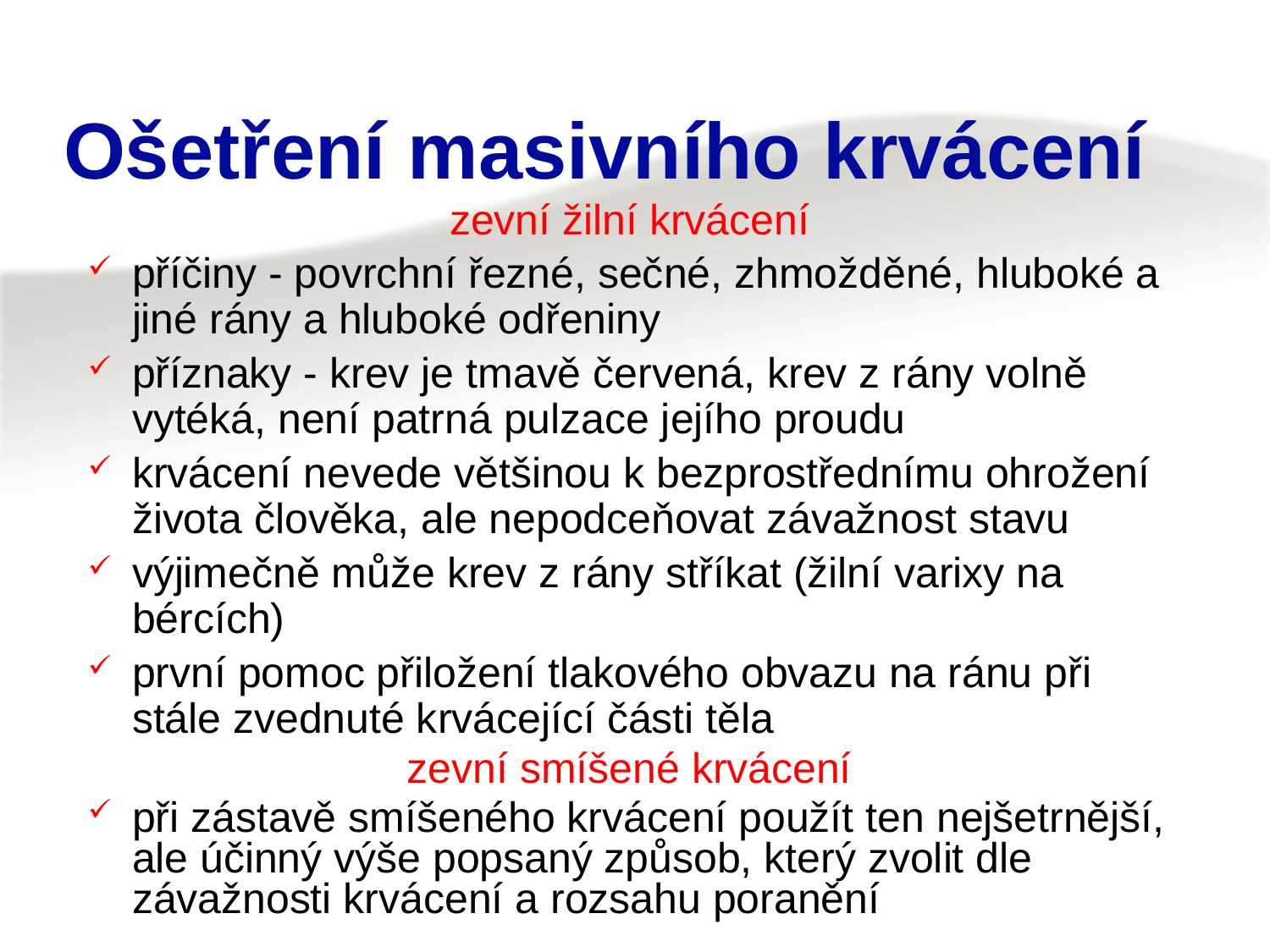

Ošetření masivního krvácení
zevní žilní krvácení
příčiny - povrchní řezné, sečné, zhmožděné, hluboké a jiné rány a hluboké odřeniny
příznaky - krev je tmavě červená, krev z rány volně vytéká, není patrná pulzace jejího proudu
krvácení nevede většinou k bezprostřednímu ohrožení života člověka, ale nepodceňovat závažnost stavu
výjimečně může krev z rány stříkat (žilní varixy na bércích)
první pomoc přiložení tlakového obvazu na ránu při stále zvednuté krvácející části těla
zevní smíšené krvácení
při zástavě smíšeného krvácení použít ten nejšetrnější, ale účinný výše popsaný způsob, který zvolit dle závažnosti krvácení a rozsahu poranění